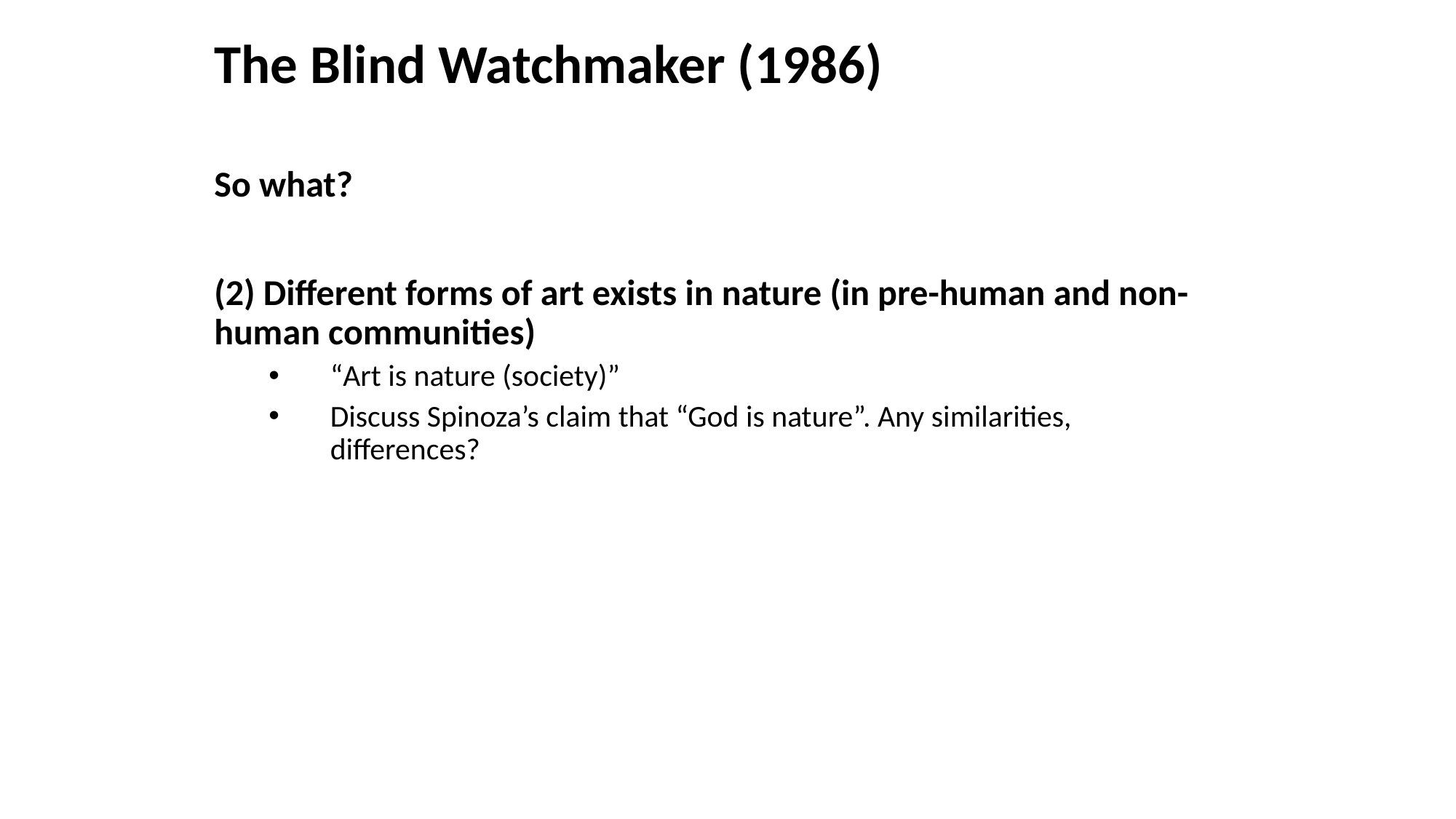

The Blind Watchmaker (1986)

So what?

(2) Different forms of art exists in nature (in pre-human and non-human communities)
“Art is nature (society)”
Discuss Spinoza’s claim that “God is nature”. Any similarities, differences?